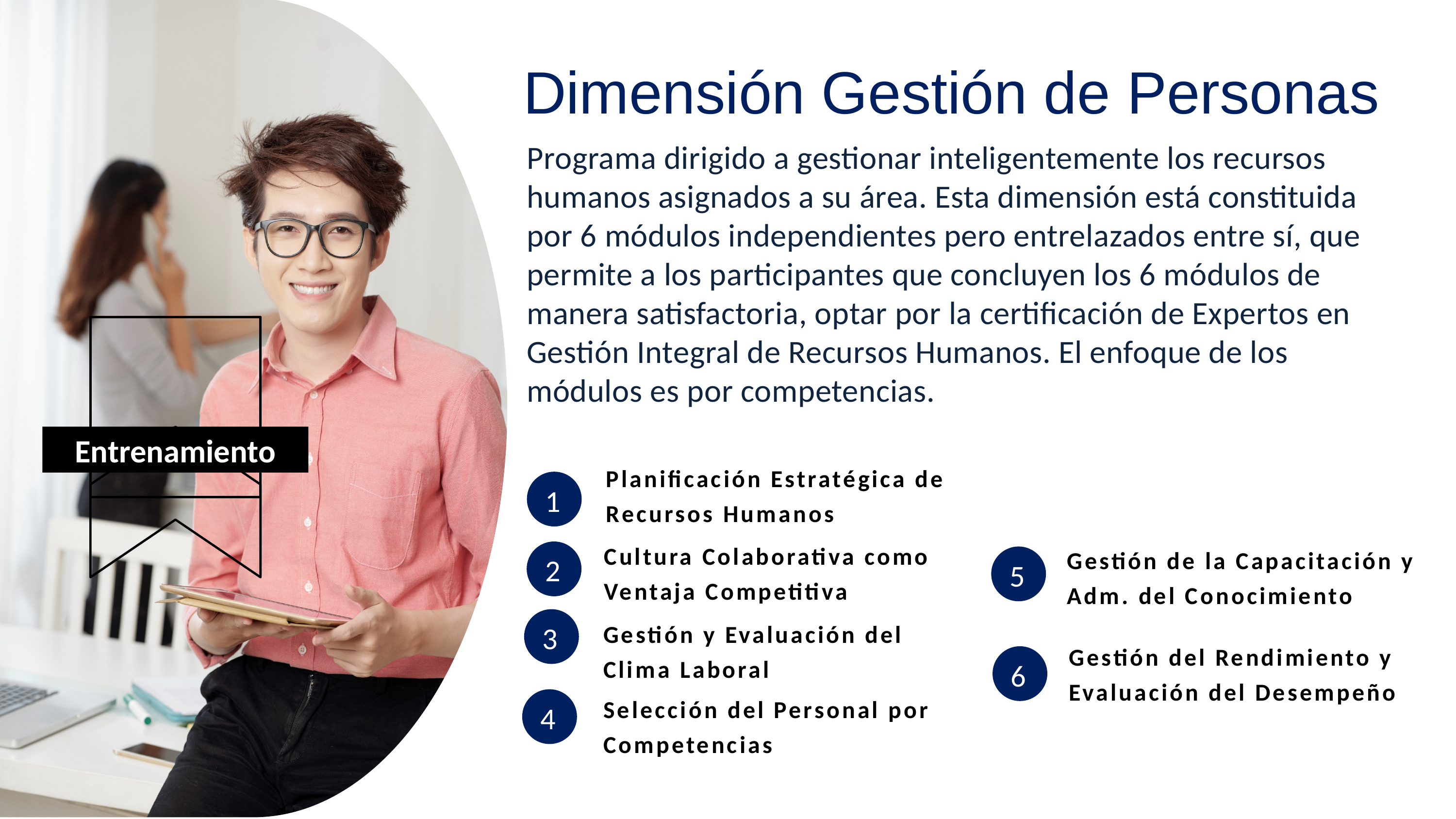

Dimensión Gestión de Personas
Programa dirigido a gestionar inteligentemente los recursos humanos asignados a su área. Esta dimensión está constituida por 6 módulos independientes pero entrelazados entre sí, que permite a los participantes que concluyen los 6 módulos de manera satisfactoria, optar por la certificación de Expertos en Gestión Integral de Recursos Humanos. El enfoque de los módulos es por competencias.

Entrenamiento
Planificación Estratégica de Recursos Humanos

1
Cultura Colaborativa como Ventaja Competitiva
Gestión de la Capacitación y Adm. del Conocimiento

2

5

3
Gestión y Evaluación del Clima Laboral
Gestión del Rendimiento y Evaluación del Desempeño

6
Selección del Personal por Competencias

4